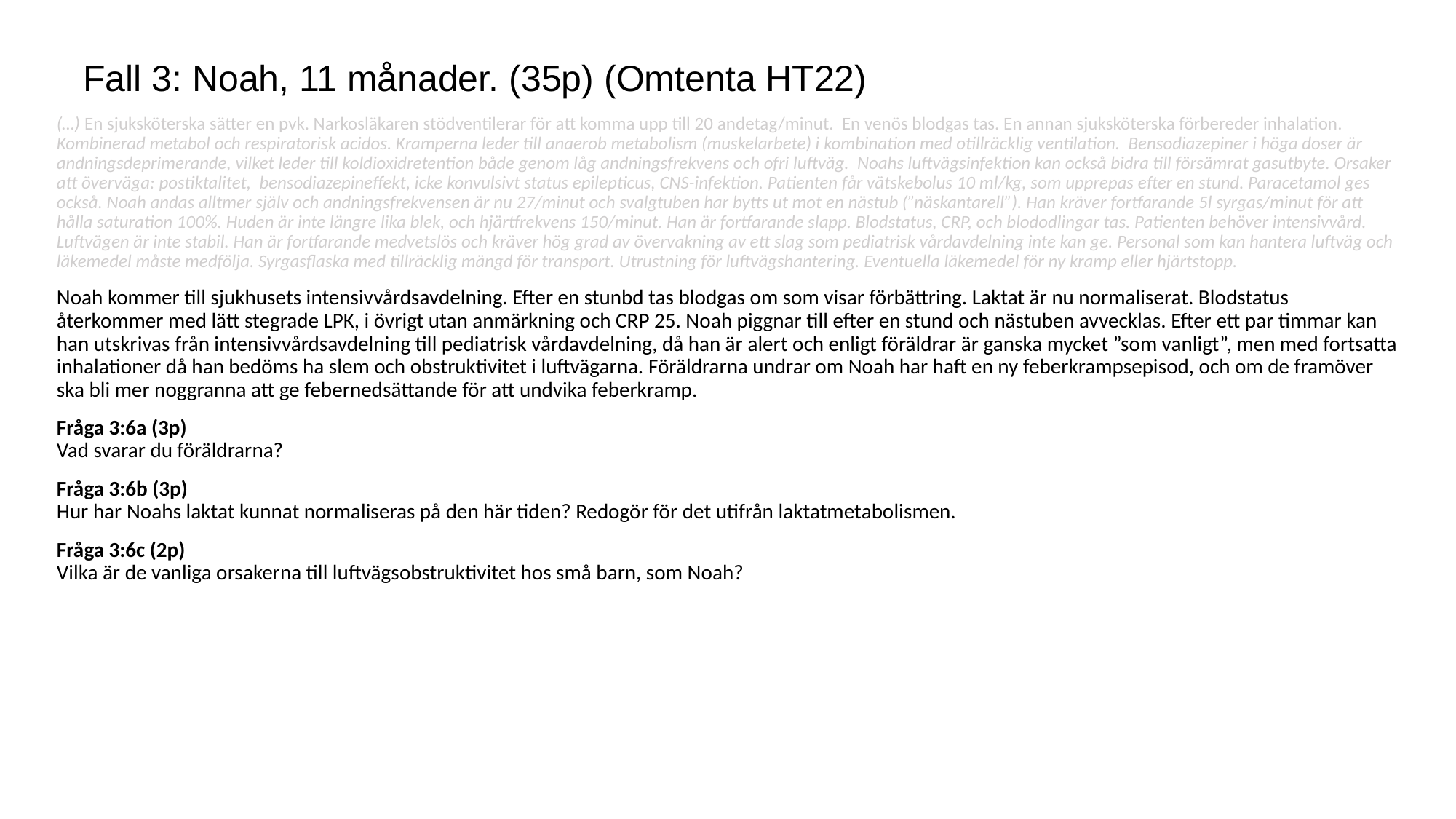

# Fall 3: Noah, 11 månader. (35p) (Omtenta HT22)
(…) En sjuksköterska sätter en pvk. Narkosläkaren stödventilerar för att komma upp till 20 andetag/minut.  En venös blodgas tas. En annan sjuksköterska förbereder inhalation. Kombinerad metabol och respiratorisk acidos. Kramperna leder till anaerob metabolism (muskelarbete) i kombination med otillräcklig ventilation.  Bensodiazepiner i höga doser är
andningsdeprimerande, vilket leder till koldioxidretention både genom låg andningsfrekvens och ofri luftväg.  Noahs luftvägsinfektion kan också bidra till försämrat gasutbyte. Orsaker att överväga: postiktalitet,  bensodiazepineffekt, icke konvulsivt status epilepticus, CNS-infektion. Patienten får vätskebolus 10 ml/kg, som upprepas efter en stund. Paracetamol ges också. Noah andas alltmer själv och andningsfrekvensen är nu 27/minut och svalgtuben har bytts ut mot en nästub (”näskantarell”). Han kräver fortfarande 5l syrgas/minut för att hålla saturation 100%. Huden är inte längre lika blek, och hjärtfrekvens 150/minut. Han är fortfarande slapp. Blodstatus, CRP, och blododlingar tas. Patienten behöver intensivvård. Luftvägen är inte stabil. Han är fortfarande medvetslös och kräver hög grad av övervakning av ett slag som pediatrisk vårdavdelning inte kan ge. Personal som kan hantera luftväg och läkemedel måste medfölja. Syrgasflaska med tillräcklig mängd för transport. Utrustning för luftvägshantering. Eventuella läkemedel för ny kramp eller hjärtstopp.
Noah kommer till sjukhusets intensivvårdsavdelning. Efter en stunbd tas blodgas om som visar förbättring. Laktat är nu normaliserat. Blodstatus återkommer med lätt stegrade LPK, i övrigt utan anmärkning och CRP 25. Noah piggnar till efter en stund och nästuben avvecklas. Efter ett par timmar kan han utskrivas från intensivvårdsavdelning till pediatrisk vårdavdelning, då han är alert och enligt föräldrar är ganska mycket ”som vanligt”, men med fortsatta inhalationer då han bedöms ha slem och obstruktivitet i luftvägarna. Föräldrarna undrar om Noah har haft en ny feberkrampsepisod, och om de framöver ska bli mer noggranna att ge febernedsättande för att undvika feberkramp.
Fråga 3:6a (3p)
Vad svarar du föräldrarna?
Fråga 3:6b (3p)
Hur har Noahs laktat kunnat normaliseras på den här tiden? Redogör för det utifrån laktatmetabolismen.
Fråga 3:6c (2p)
Vilka är de vanliga orsakerna till luftvägsobstruktivitet hos små barn, som Noah?